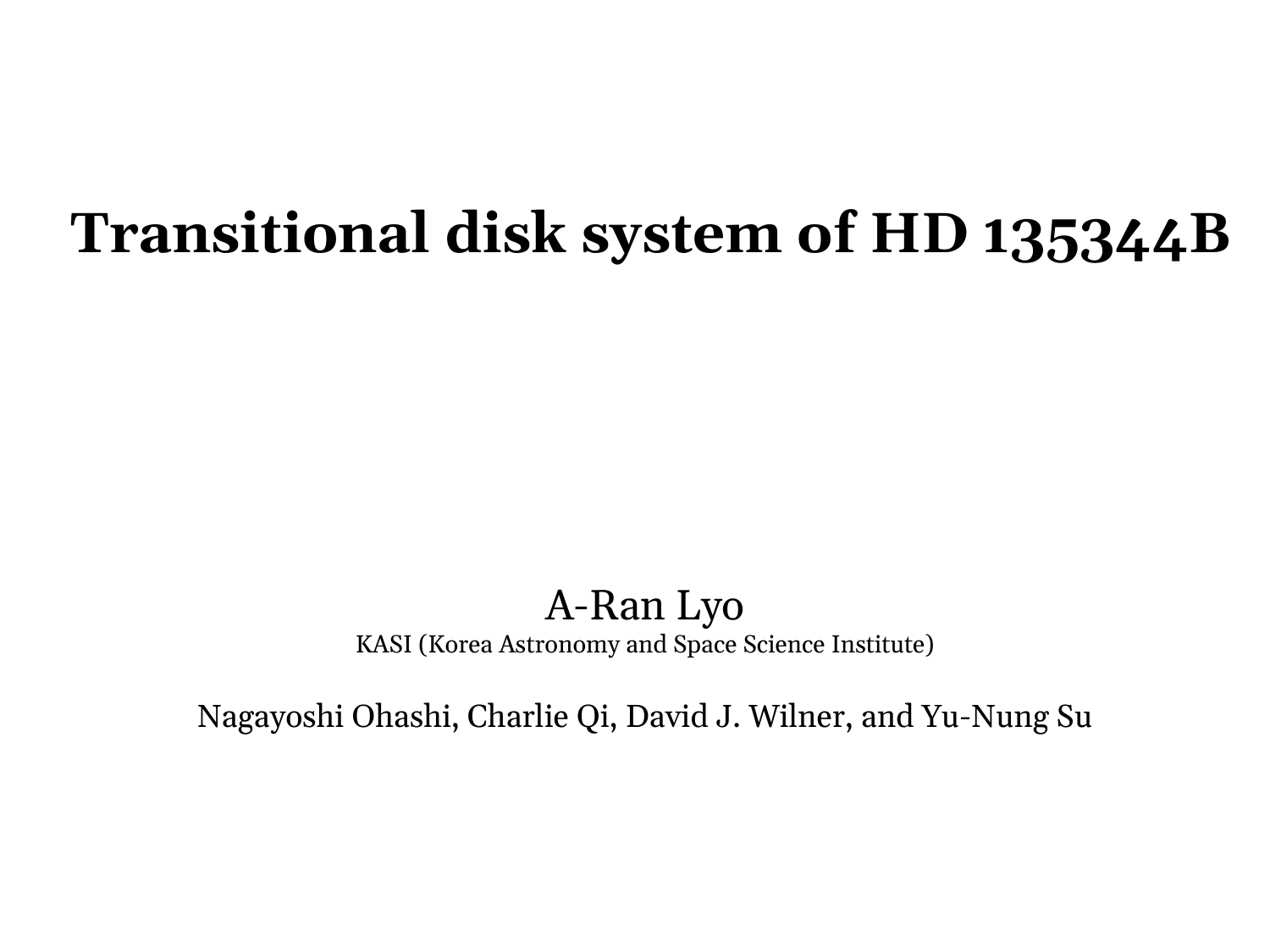

Transitional disk system of HD 135344B
A-Ran Lyo
KASI (Korea Astronomy and Space Science Institute)

Nagayoshi Ohashi, Charlie Qi, David J. Wilner, and Yu-Nung Su